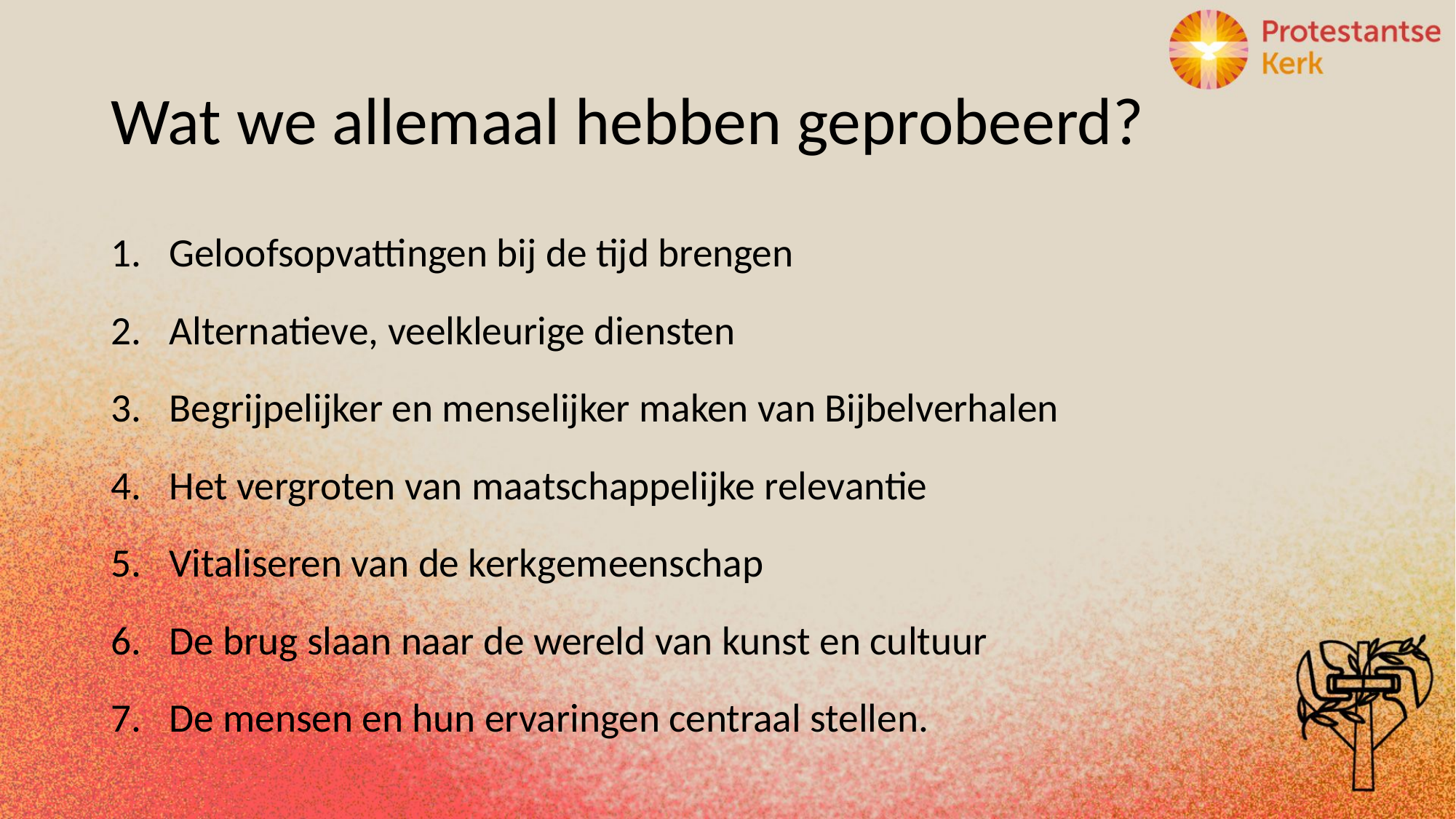

# Wat we allemaal hebben geprobeerd?
Geloofsopvattingen bij de tijd brengen
Alternatieve, veelkleurige diensten
Begrijpelijker en menselijker maken van Bijbelverhalen
Het vergroten van maatschappelijke relevantie
Vitaliseren van de kerkgemeenschap
De brug slaan naar de wereld van kunst en cultuur
De mensen en hun ervaringen centraal stellen.